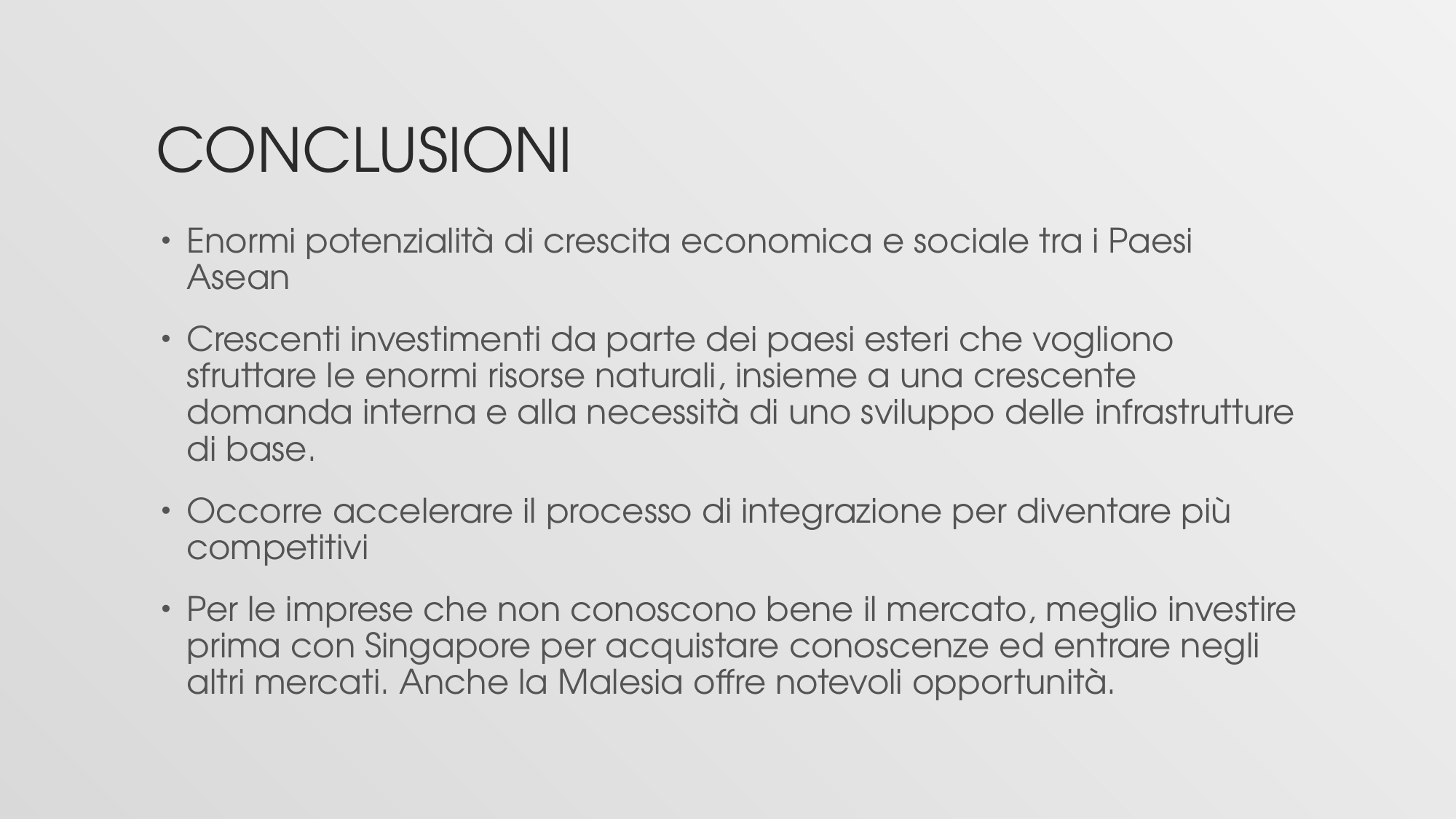

# Conclusioni
Enormi potenzialità di crescita economica e sociale tra i Paesi Asean
Crescenti investimenti da parte dei paesi esteri che vogliono sfruttare le enormi risorse naturali, insieme a una crescente domanda interna e alla necessità di uno sviluppo delle infrastrutture di base.
Occorre accelerare il processo di integrazione per diventare più competitivi
Per le imprese che non conoscono bene il mercato, meglio investire prima con Singapore per acquistare conoscenze ed entrare negli altri mercati. Anche la Malesia offre notevoli opportunità.